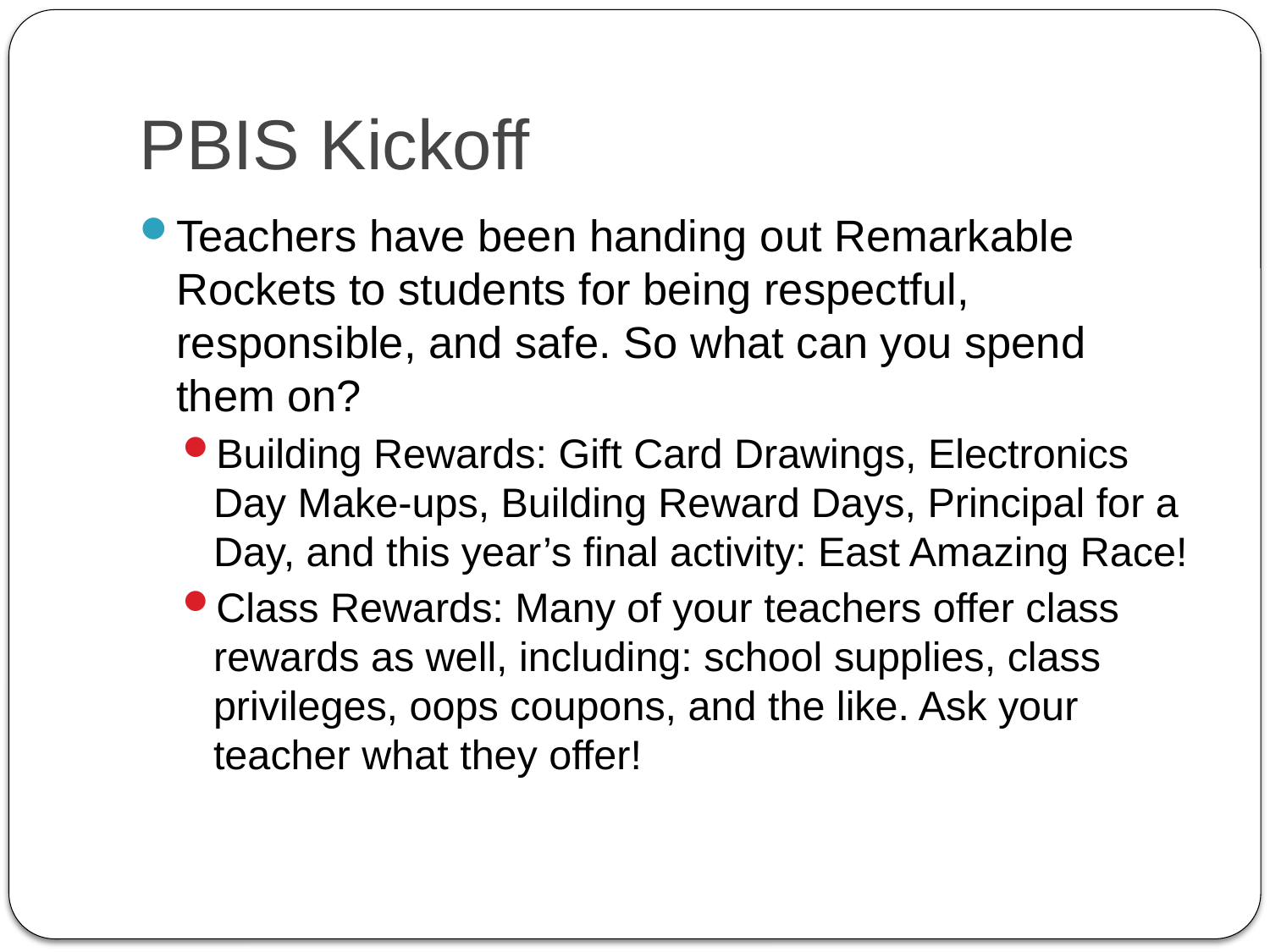

# PBIS Kickoff
Teachers have been handing out Remarkable Rockets to students for being respectful, responsible, and safe. So what can you spend them on?
Building Rewards: Gift Card Drawings, Electronics Day Make-ups, Building Reward Days, Principal for a Day, and this year’s final activity: East Amazing Race!
Class Rewards: Many of your teachers offer class rewards as well, including: school supplies, class privileges, oops coupons, and the like. Ask your teacher what they offer!